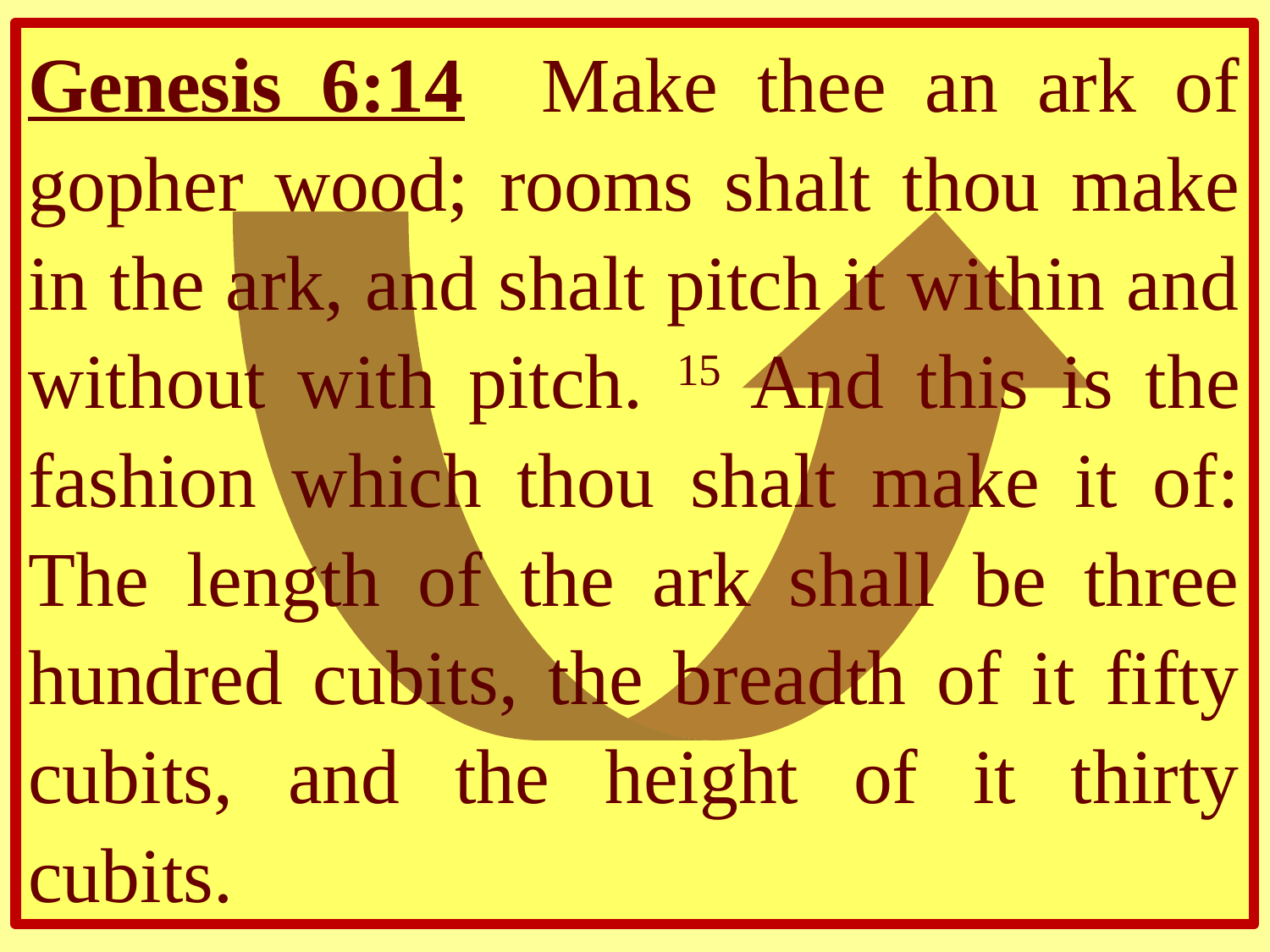

Genesis 6:14  Make thee an ark of gopher wood; rooms shalt thou make in the ark, and shalt pitch it within and without with pitch. 15 And this is the fashion which thou shalt make it of: The length of the ark shall be three hundred cubits, the breadth of it fifty cubits, and the height of it thirty cubits.
The
answer is
. . .
B